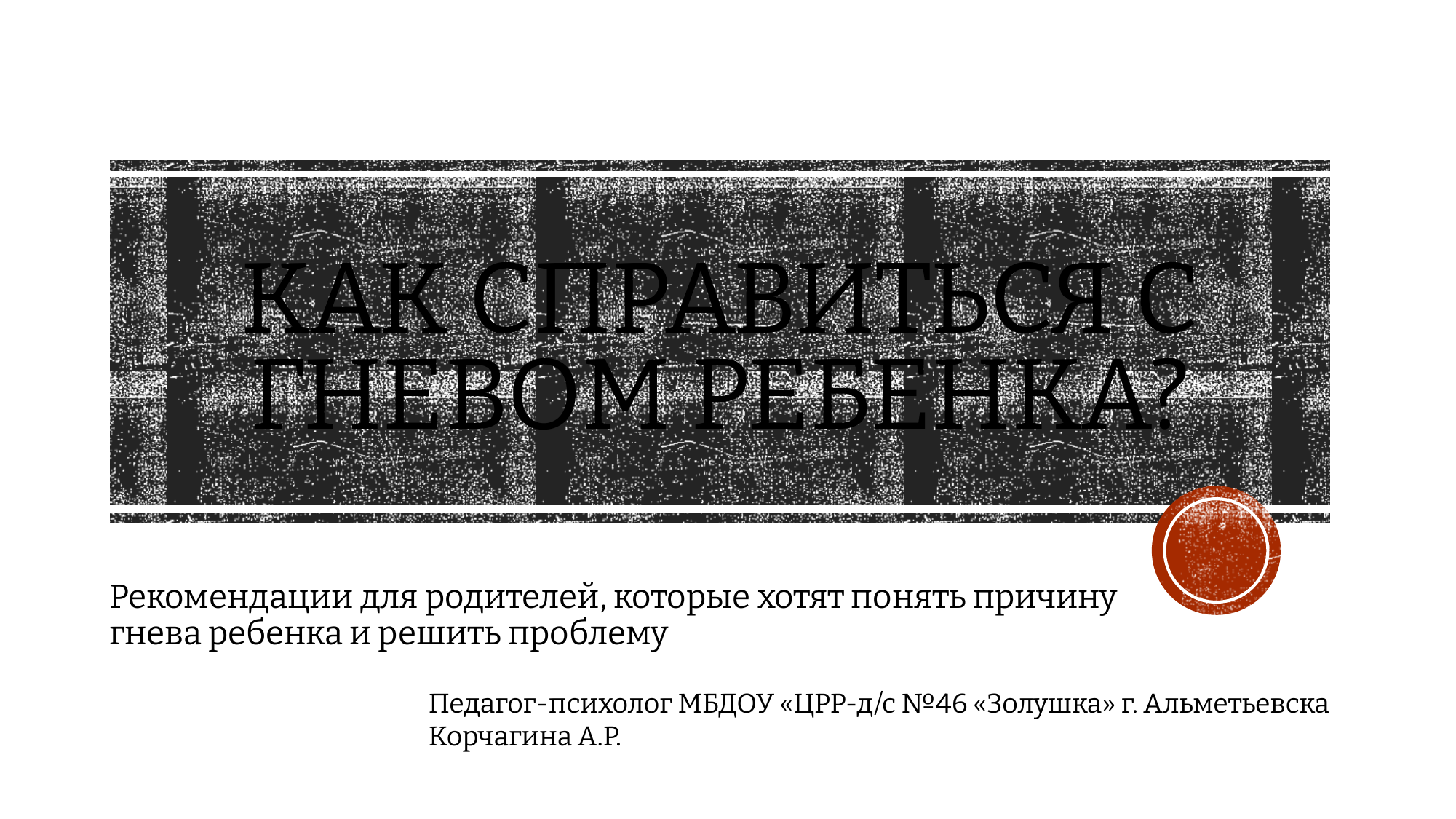

# Как справиться с гневом ребенка?
Рекомендации для родителей, которые хотят понять причину гнева ребенка и решить проблему
Педагог-психолог МБДОУ «ЦРР-д/с №46 «Золушка» г. Альметьевска
Корчагина А.Р.